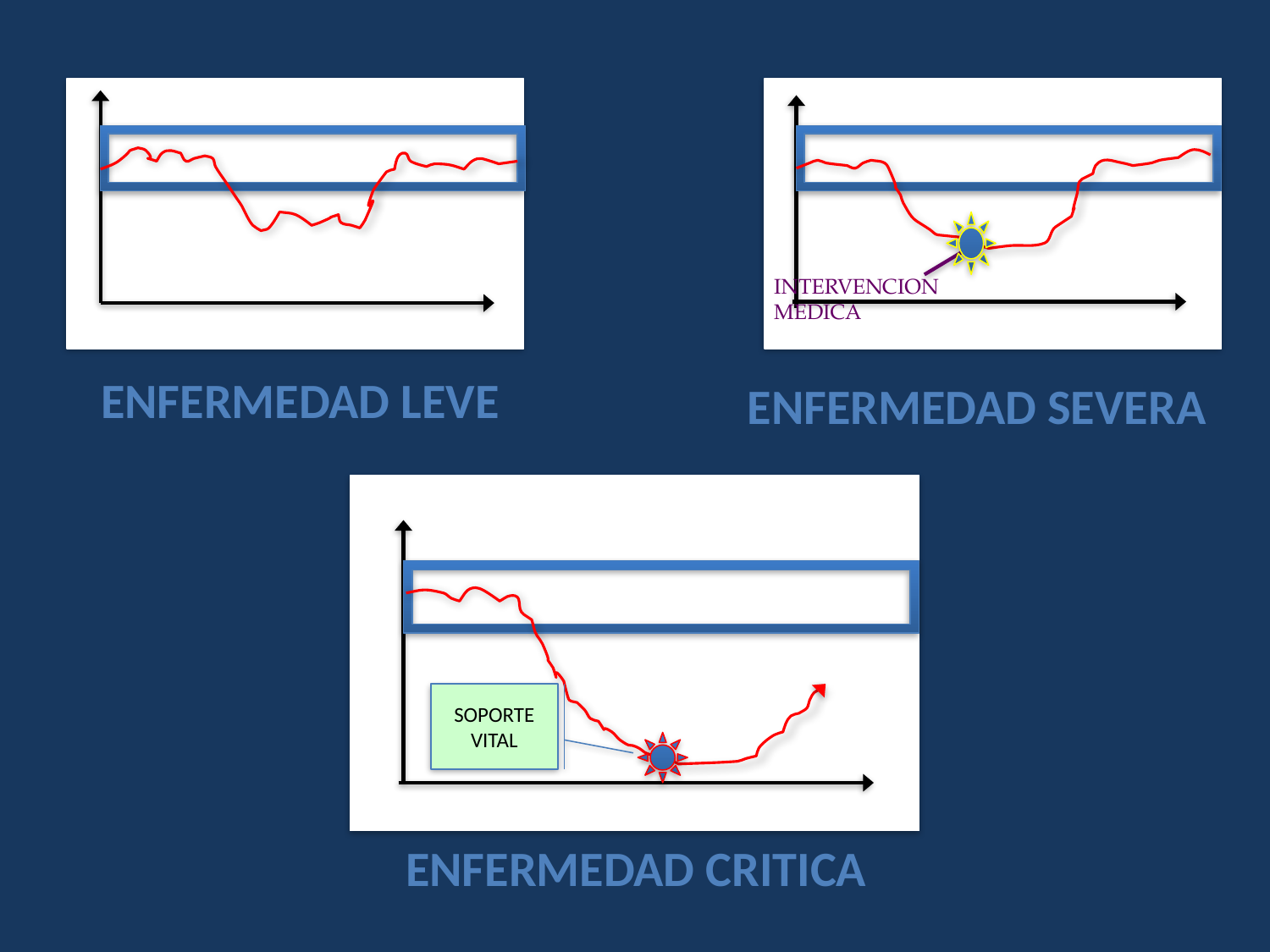

INTERVENCION MEDICA
enfermedad leve
Enfermedad Severa

SOPORTE VITAL

Enfermedad CRITICA